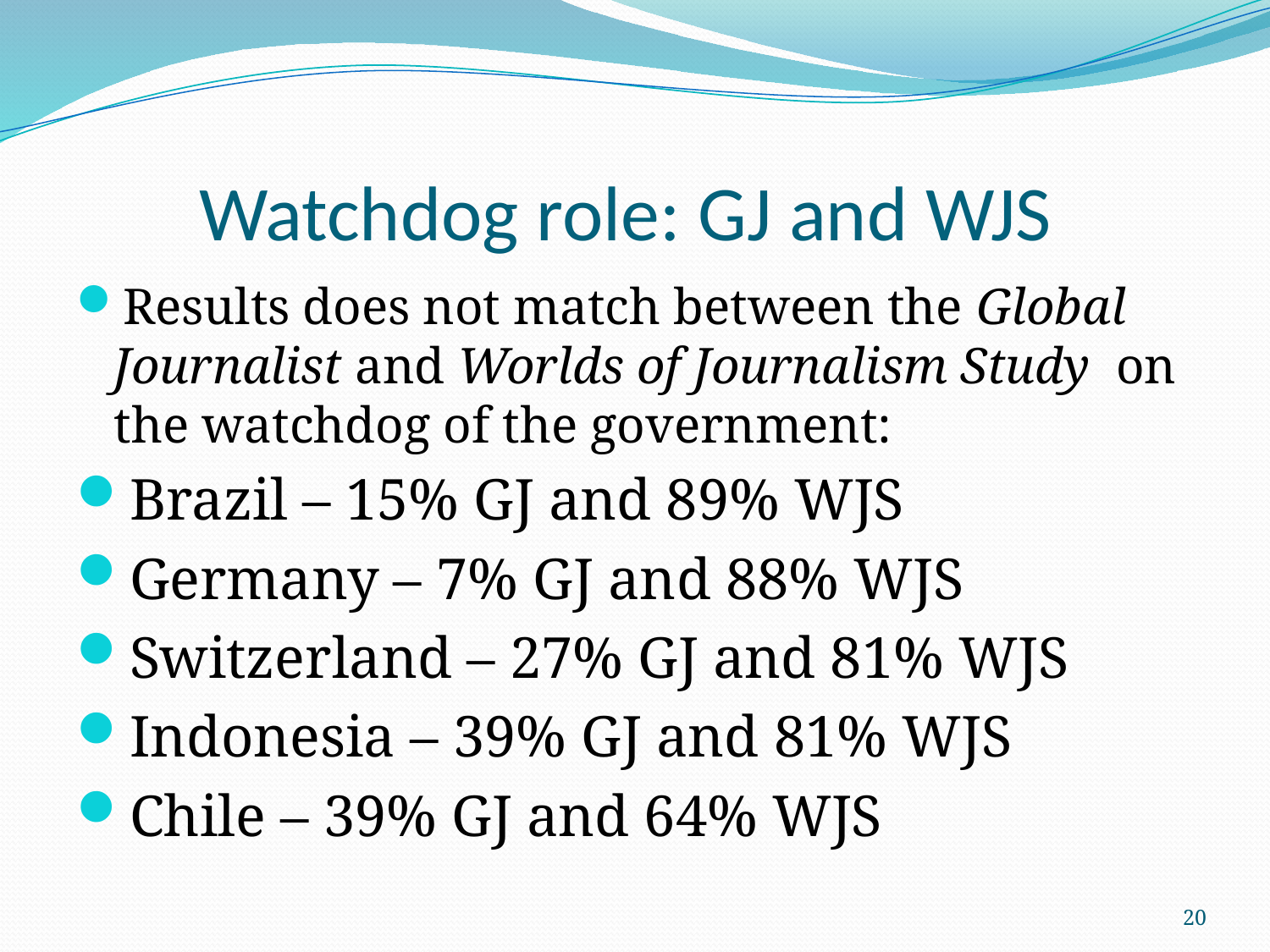

# Watchdog role: GJ and WJS
Results does not match between the Global Journalist and Worlds of Journalism Study  on the watchdog of the government:
Brazil – 15% GJ and 89% WJS
Germany – 7% GJ and 88% WJS
Switzerland – 27% GJ and 81% WJS
Indonesia – 39% GJ and 81% WJS
Chile – 39% GJ and 64% WJS

20